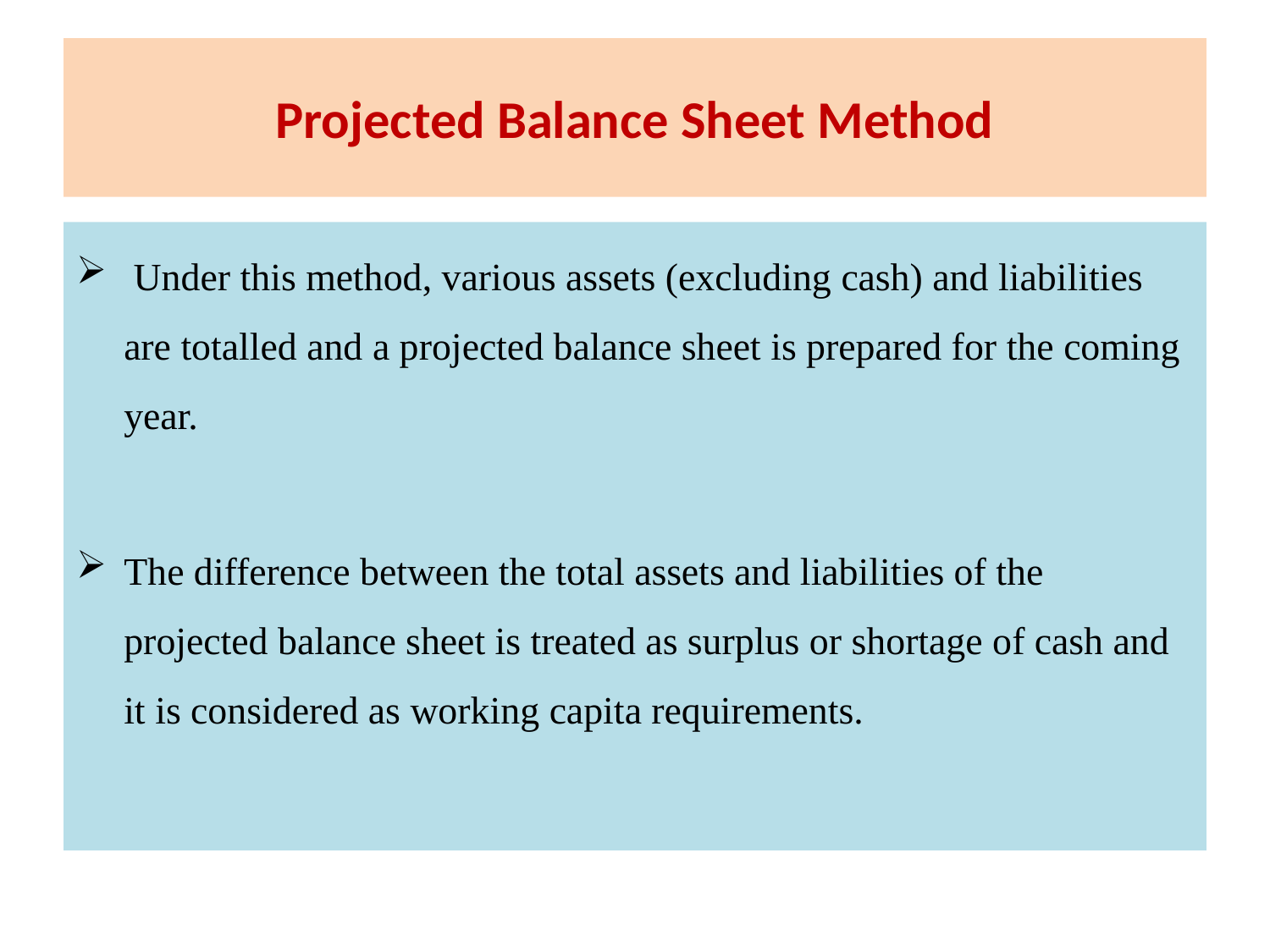

# Projected Balance Sheet Method
 Under this method, various assets (excluding cash) and liabilities are totalled and a projected balance sheet is prepared for the coming year.

The difference between the total assets and liabilities of the projected balance sheet is treated as surplus or shortage of cash and it is considered as working capita requirements.